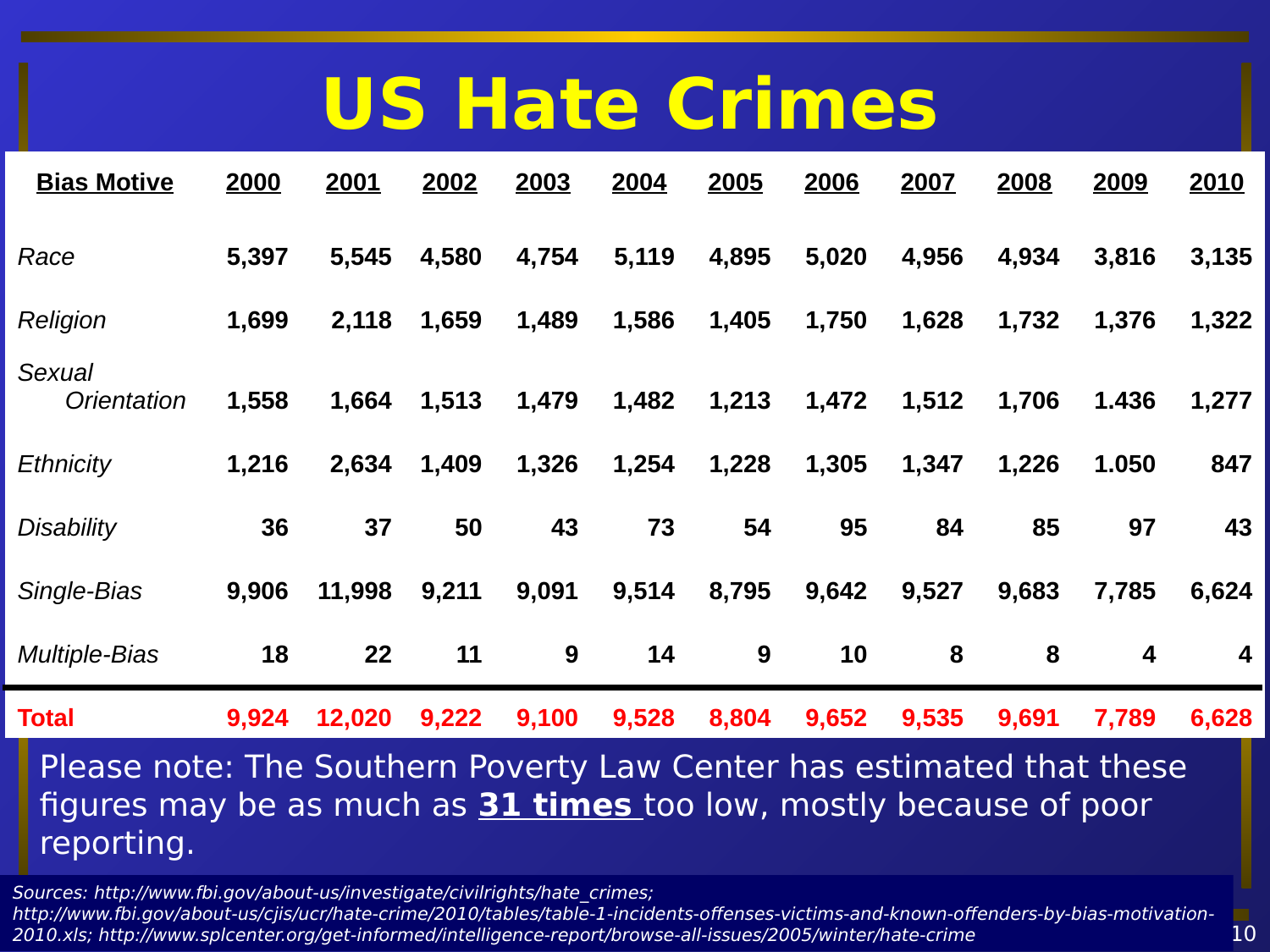

# US Hate Crimes
| Bias Motive | 2000 | 2001 | 2002 | 2003 | 2004 | 2005 | 2006 | 2007 | 2008 | 2009 | 2010 |
| --- | --- | --- | --- | --- | --- | --- | --- | --- | --- | --- | --- |
| Race | 5,397 | 5,545 | 4,580 | 4,754 | 5,119 | 4,895 | 5,020 | 4,956 | 4,934 | 3,816 | 3,135 |
| Religion | 1,699 | 2,118 | 1,659 | 1,489 | 1,586 | 1,405 | 1,750 | 1,628 | 1,732 | 1,376 | 1,322 |
| Sexual Orientation | 1,558 | 1,664 | 1,513 | 1,479 | 1,482 | 1,213 | 1,472 | 1,512 | 1,706 | 1.436 | 1,277 |
| Ethnicity | 1,216 | 2,634 | 1,409 | 1,326 | 1,254 | 1,228 | 1,305 | 1,347 | 1,226 | 1.050 | 847 |
| Disability | 36 | 37 | 50 | 43 | 73 | 54 | 95 | 84 | 85 | 97 | 43 |
| Single-Bias | 9,906 | 11,998 | 9,211 | 9,091 | 9,514 | 8,795 | 9,642 | 9,527 | 9,683 | 7,785 | 6,624 |
| Multiple-Bias | 18 | 22 | 11 | 9 | 14 | 9 | 10 | 8 | 8 | 4 | 4 |
| Total | 9,924 | 12,020 | 9,222 | 9,100 | 9,528 | 8,804 | 9,652 | 9,535 | 9,691 | 7,789 | 6,628 |
Please note: The Southern Poverty Law Center has estimated that these figures may be as much as 31 times too low, mostly because of poor reporting.
Sources: http://www.fbi.gov/about-us/investigate/civilrights/hate_crimes; http://www.fbi.gov/about-us/cjis/ucr/hate-crime/2010/tables/table-1-incidents-offenses-victims-and-known-offenders-by-bias-motivation-2010.xls; http://www.splcenter.org/get-informed/intelligence-report/browse-all-issues/2005/winter/hate-crime
10